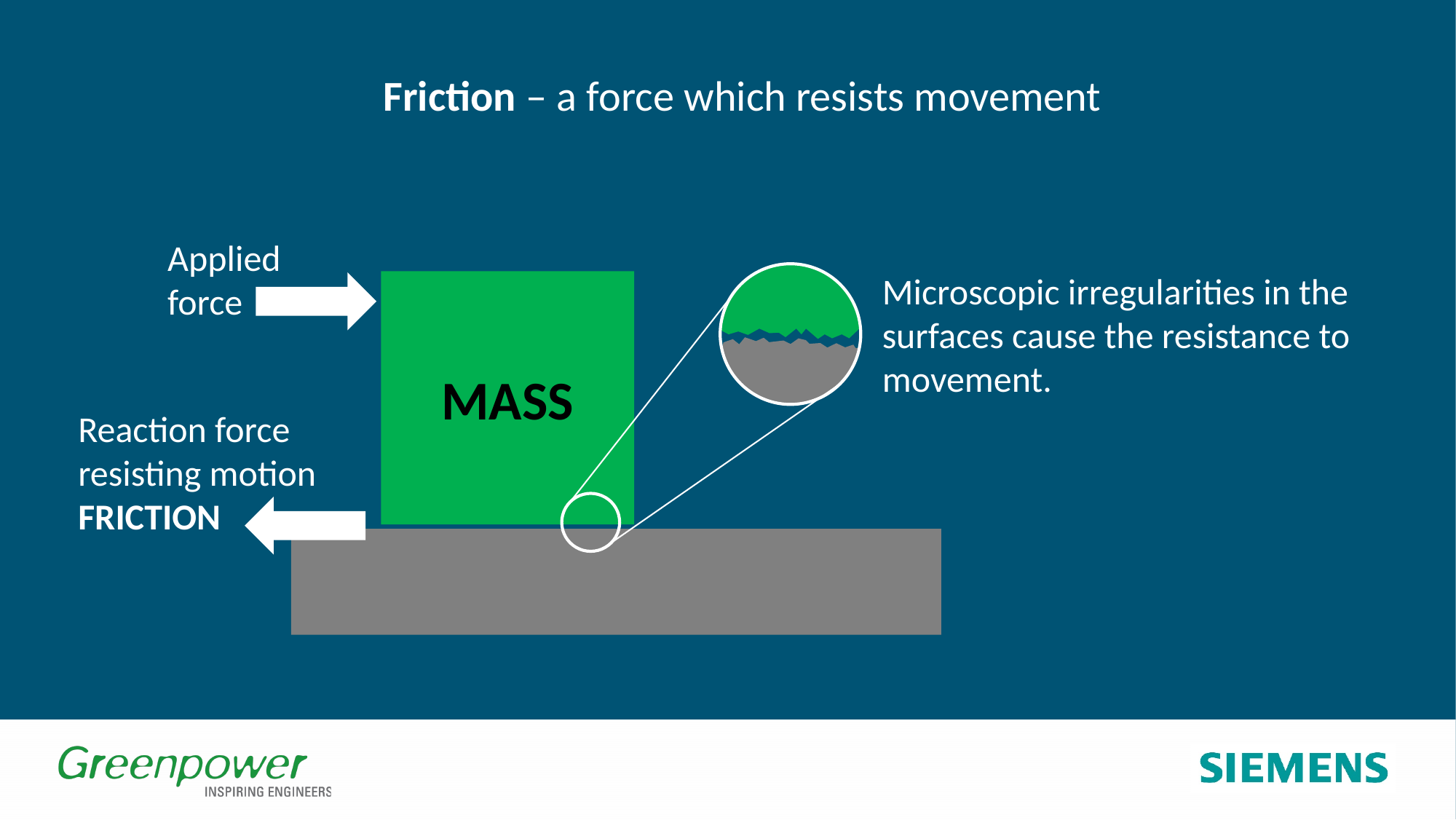

Friction – a force which resists movement
Applied
force

Microscopic irregularities in the surfaces cause the resistance to movement.
MASS

Reaction force
resisting motion
FRICTION